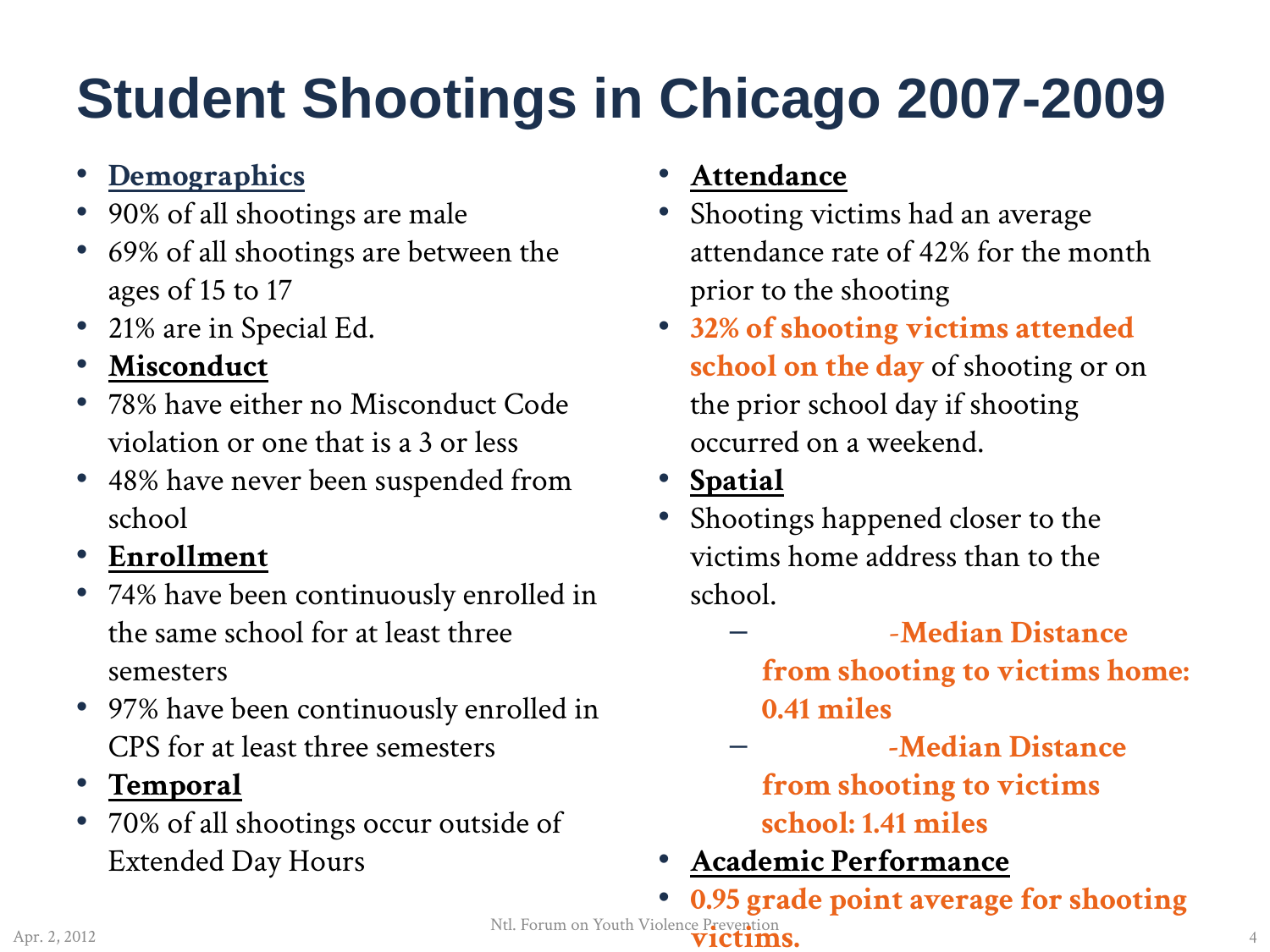

# Student Shootings in Chicago 2007-2009
Demographics
90% of all shootings are male
69% of all shootings are between the ages of 15 to 17
21% are in Special Ed.
Misconduct
78% have either no Misconduct Code violation or one that is a 3 or less
48% have never been suspended from school
Enrollment
74% have been continuously enrolled in the same school for at least three semesters
97% have been continuously enrolled in CPS for at least three semesters
Temporal
70% of all shootings occur outside of Extended Day Hours
Attendance
Shooting victims had an average attendance rate of 42% for the month prior to the shooting
32% of shooting victims attended school on the day of shooting or on the prior school day if shooting occurred on a weekend.
Spatial
Shootings happened closer to the victims home address than to the school.
	-Median Distance from shooting to victims home: 0.41 miles
	-Median Distance from shooting to victims school: 1.41 miles
Academic Performance
0.95 grade point average for shooting victims.
Ntl. Forum on Youth Violence Prevention
Apr. 2, 2012
4